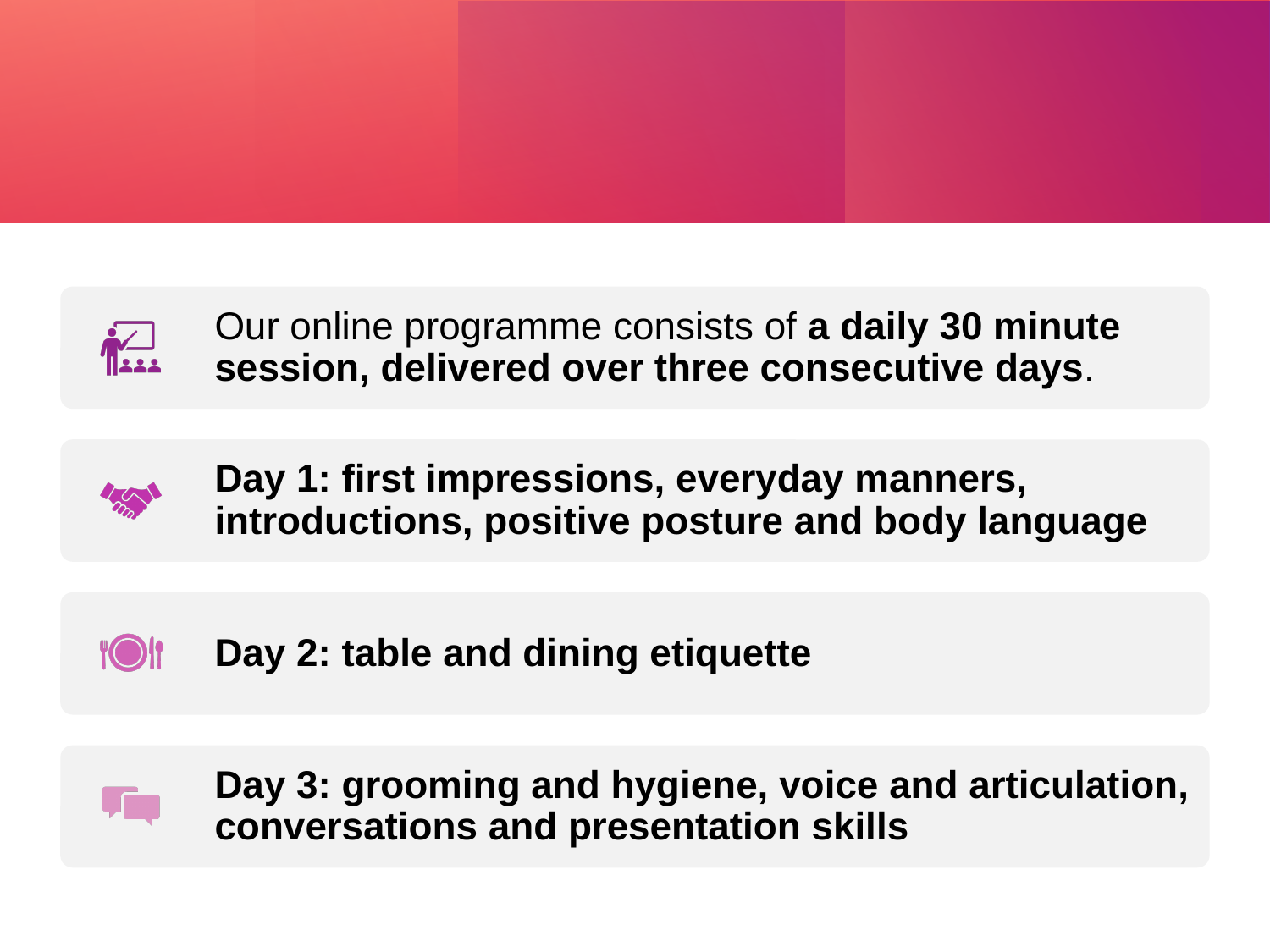

Our online programme consists of a daily 30 minute session, delivered over three consecutive days.
Day 1: first impressions, everyday manners, introductions, positive posture and body language
Day 2: table and dining etiquette
Day 3: grooming and hygiene, voice and articulation, conversations and presentation skills